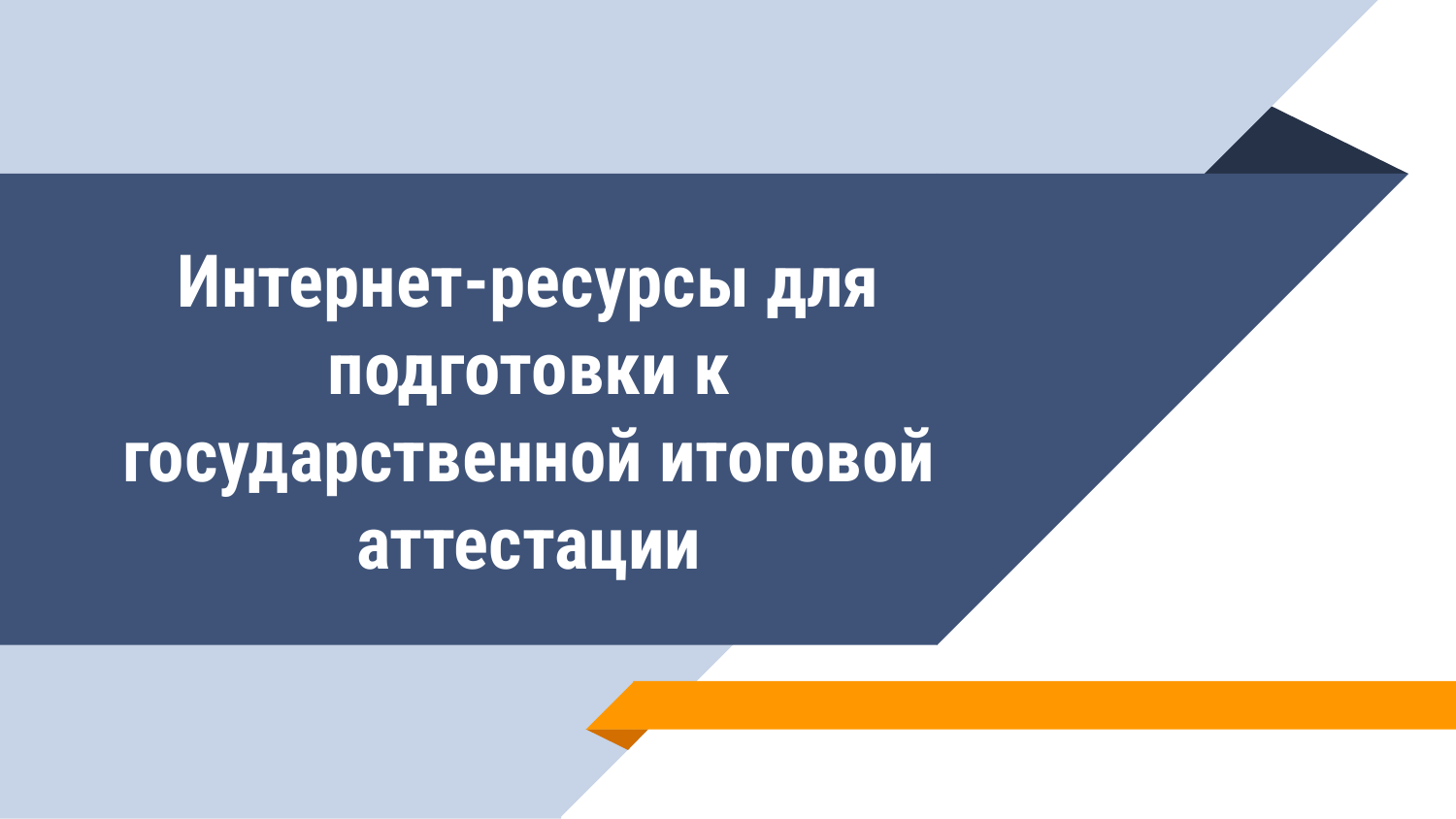

# Интернет-ресурсы для подготовки к государственной итоговой аттестации